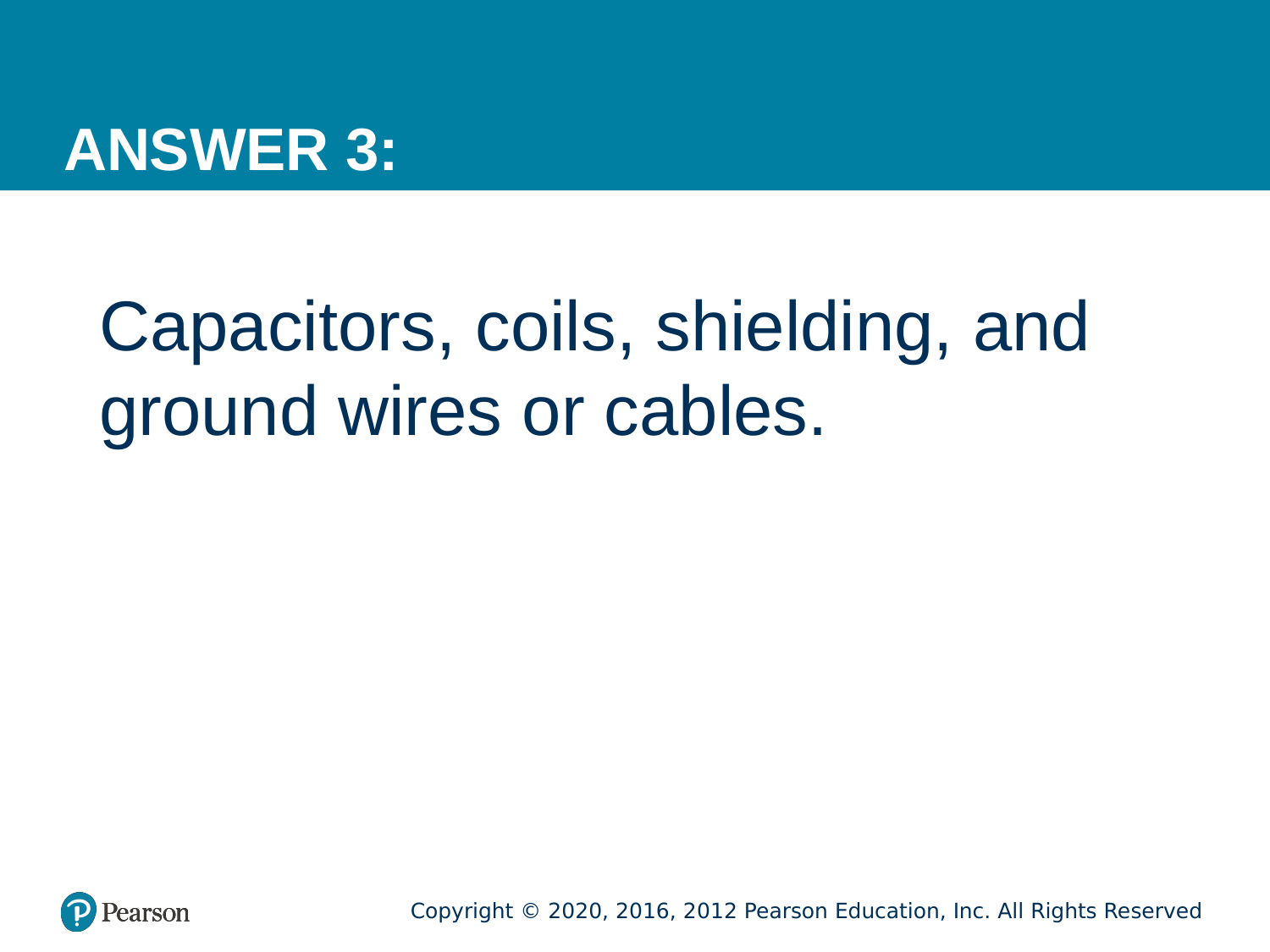

# ANSWER 3:
Capacitors, coils, shielding, and ground wires or cables.